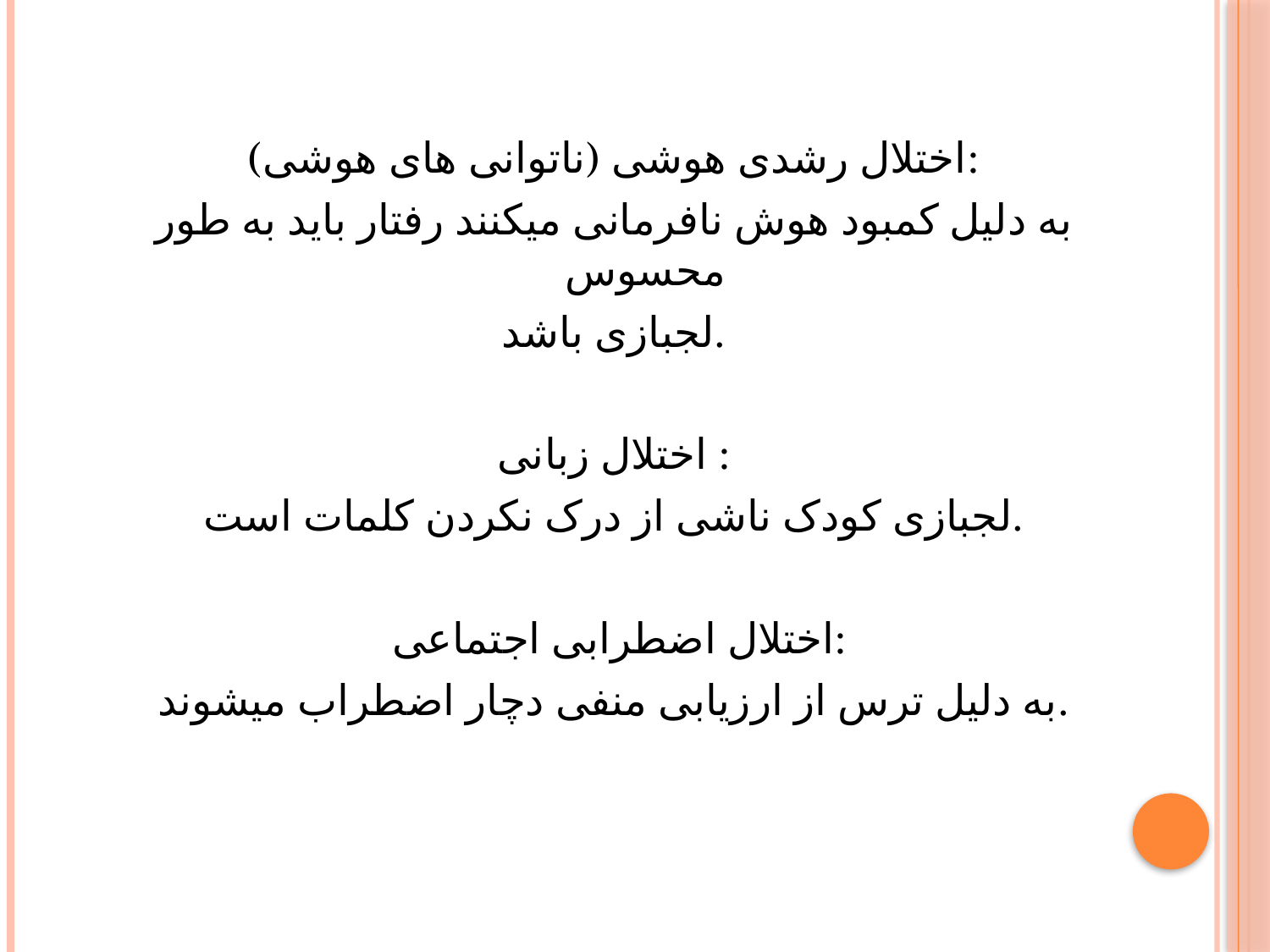

(ناتوانی های هوشی) اختلال رشدی هوشی:
به دلیل کمبود هوش نافرمانی میکنند رفتار باید به طور محسوس
لجبازی باشد.

اختلال زبانی :
لجبازی کودک ناشی از درک نکردن کلمات است.

 اختلال اضطرابی اجتماعی:
به دلیل ترس از ارزیابی منفی دچار اضطراب میشوند.